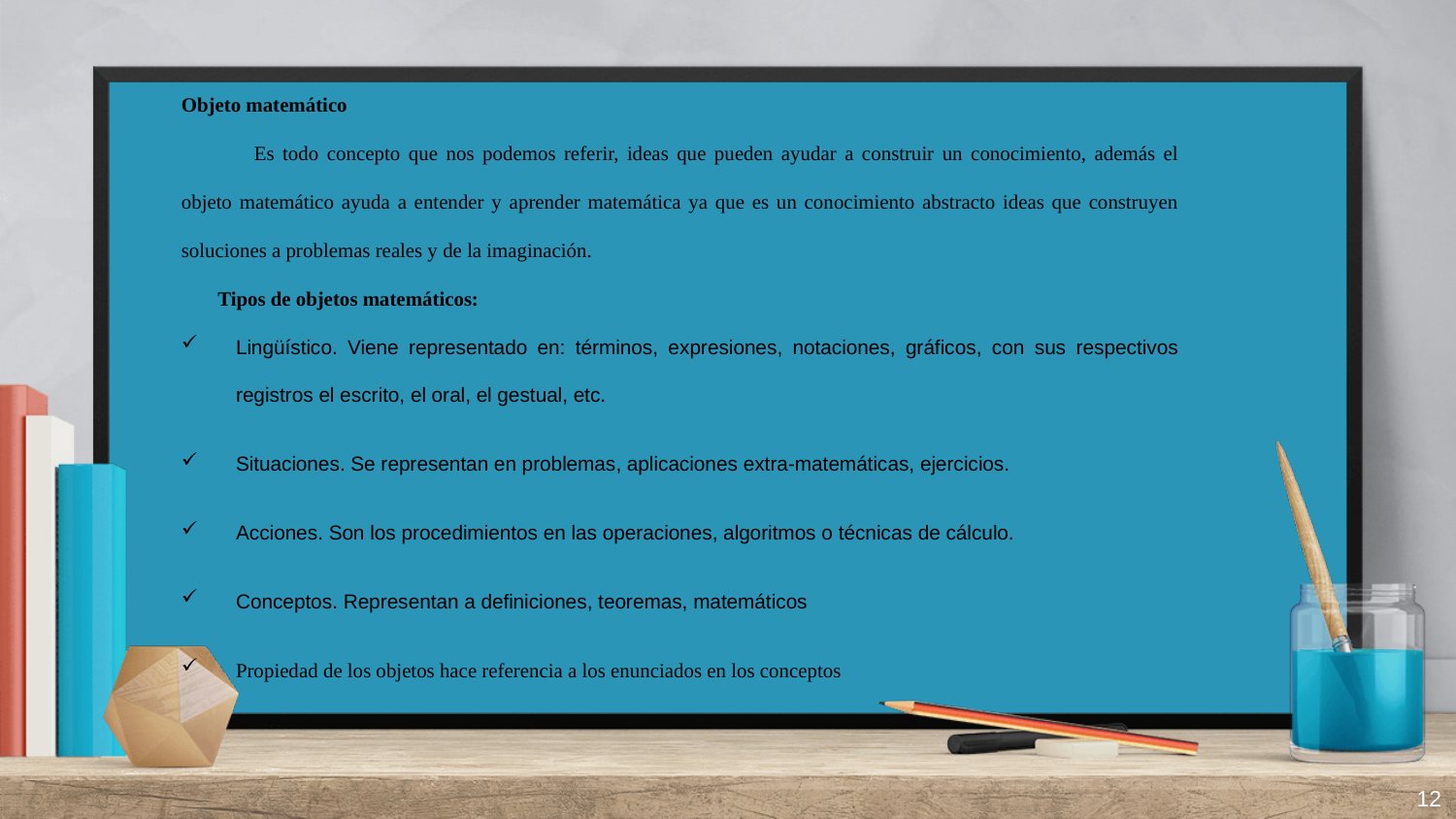

Objeto matemático
Es todo concepto que nos podemos referir, ideas que pueden ayudar a construir un conocimiento, además el objeto matemático ayuda a entender y aprender matemática ya que es un conocimiento abstracto ideas que construyen soluciones a problemas reales y de la imaginación.
Tipos de objetos matemáticos:
Lingüístico. Viene representado en: términos, expresiones, notaciones, gráficos, con sus respectivos registros el escrito, el oral, el gestual, etc.
Situaciones. Se representan en problemas, aplicaciones extra-matemáticas, ejercicios.
Acciones. Son los procedimientos en las operaciones, algoritmos o técnicas de cálculo.
Conceptos. Representan a definiciones, teoremas, matemáticos
Propiedad de los objetos hace referencia a los enunciados en los conceptos
12